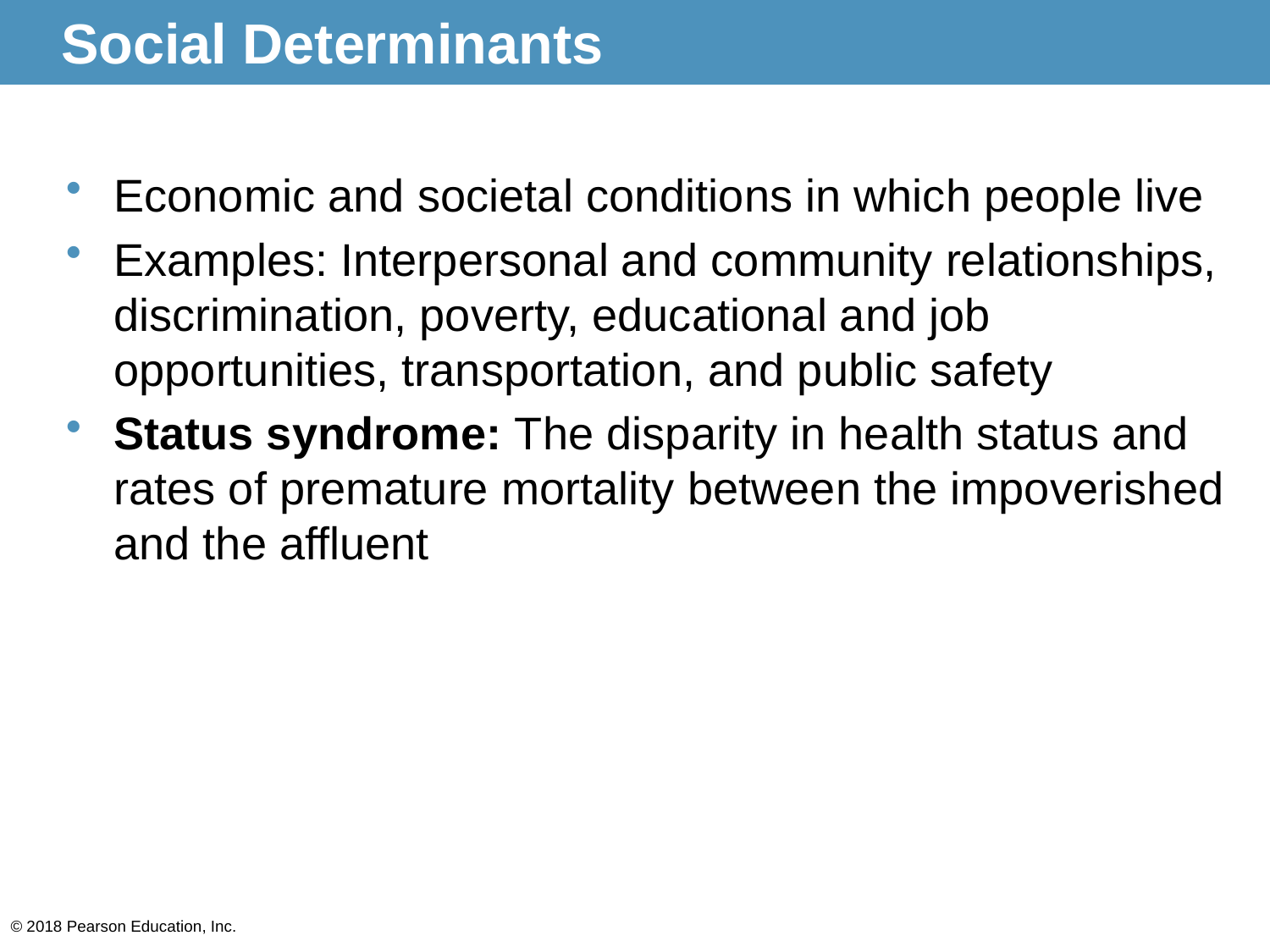

# Social Determinants
Economic and societal conditions in which people live
Examples: Interpersonal and community relationships, discrimination, poverty, educational and job opportunities, transportation, and public safety
Status syndrome: The disparity in health status and rates of premature mortality between the impoverished and the affluent